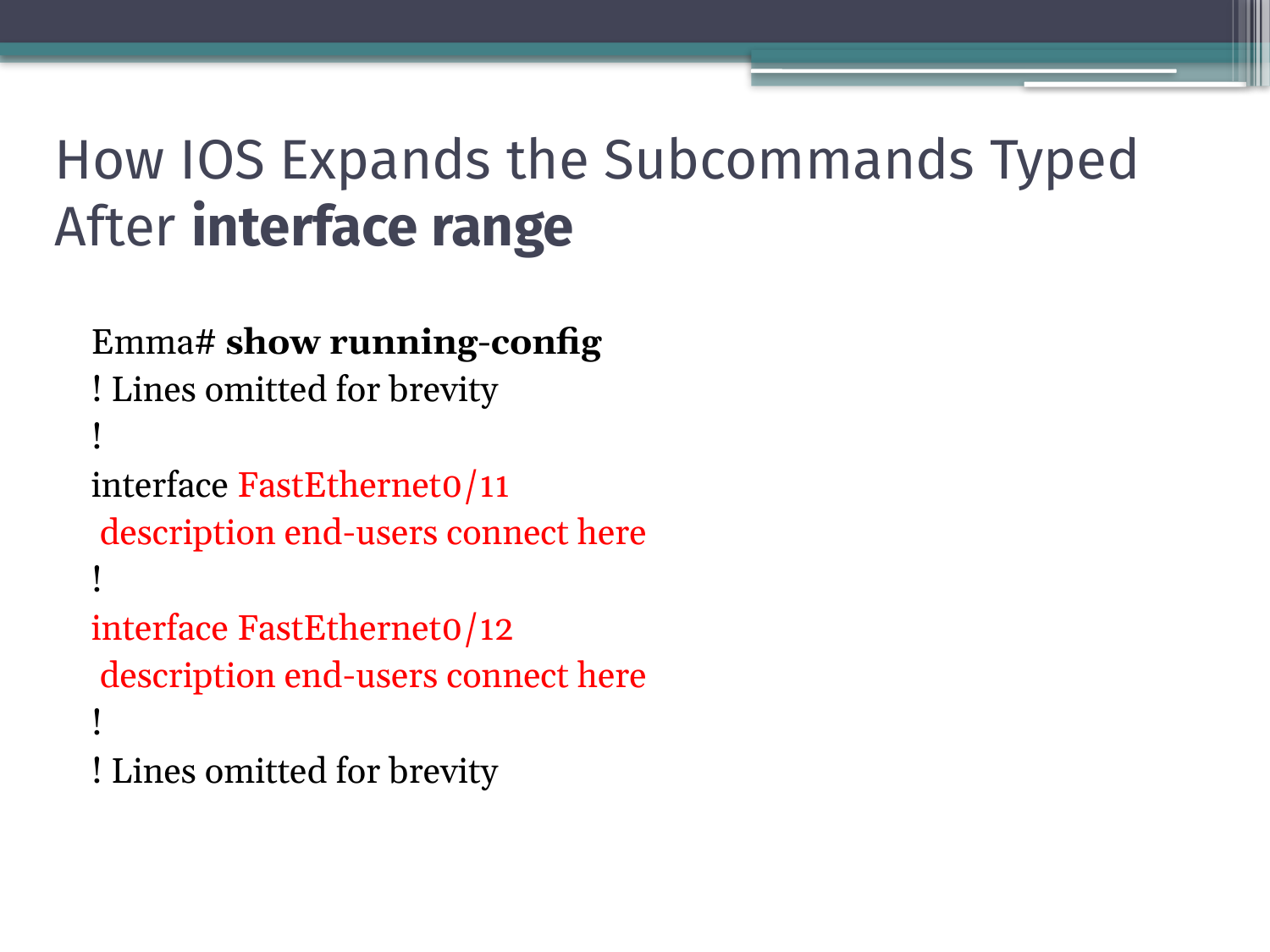

# How IOS Expands the Subcommands Typed After interface range
Emma# show running-config
! Lines omitted for brevity
!
interface FastEthernet0/11
 description end-users connect here
!
interface FastEthernet0/12
 description end-users connect here
!
! Lines omitted for brevity